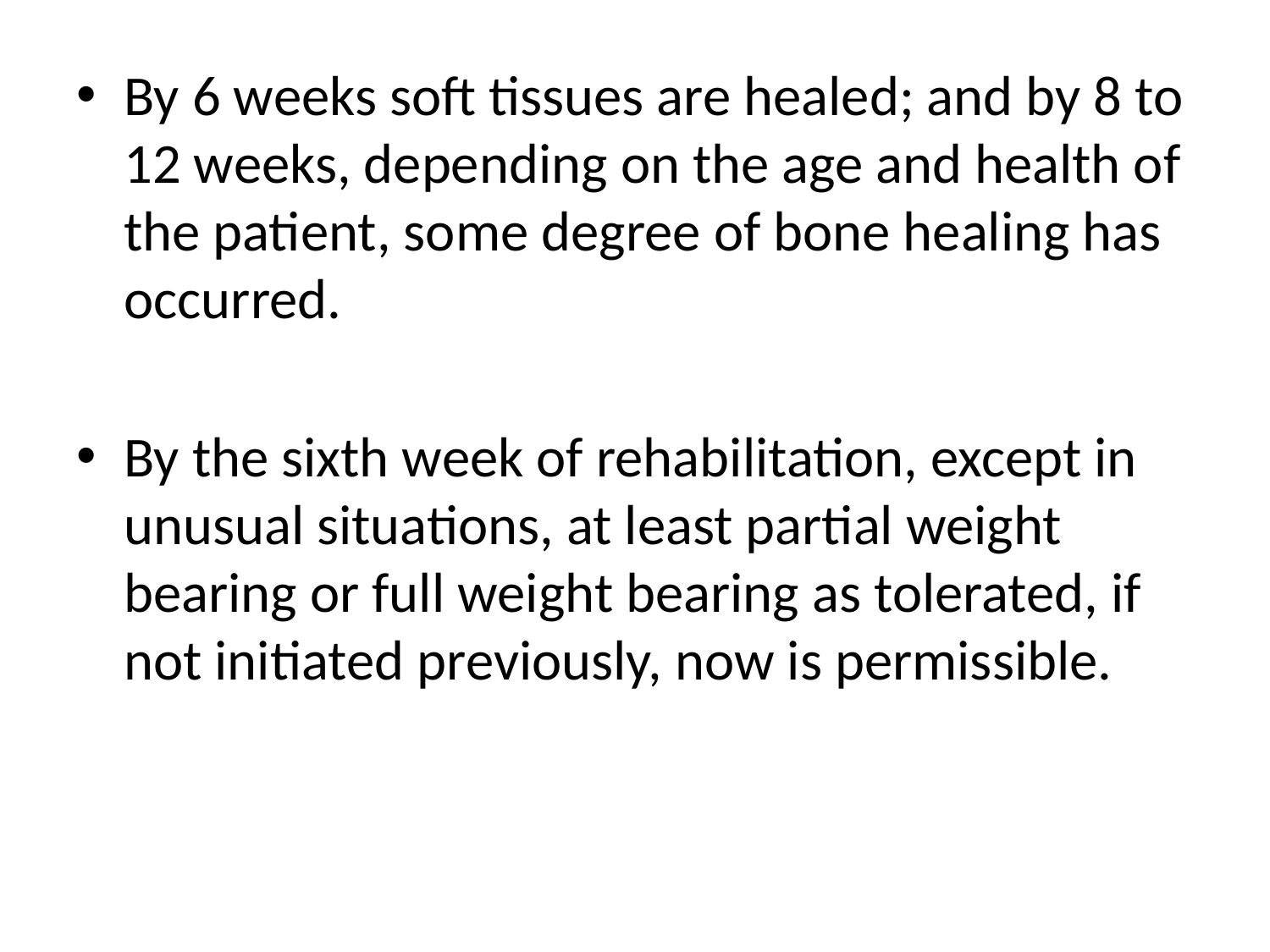

By 6 weeks soft tissues are healed; and by 8 to 12 weeks, depending on the age and health of the patient, some degree of bone healing has occurred.

By the sixth week of rehabilitation, except in unusual situations, at least partial weight bearing or full weight bearing as tolerated, if not initiated previously, now is permissible.